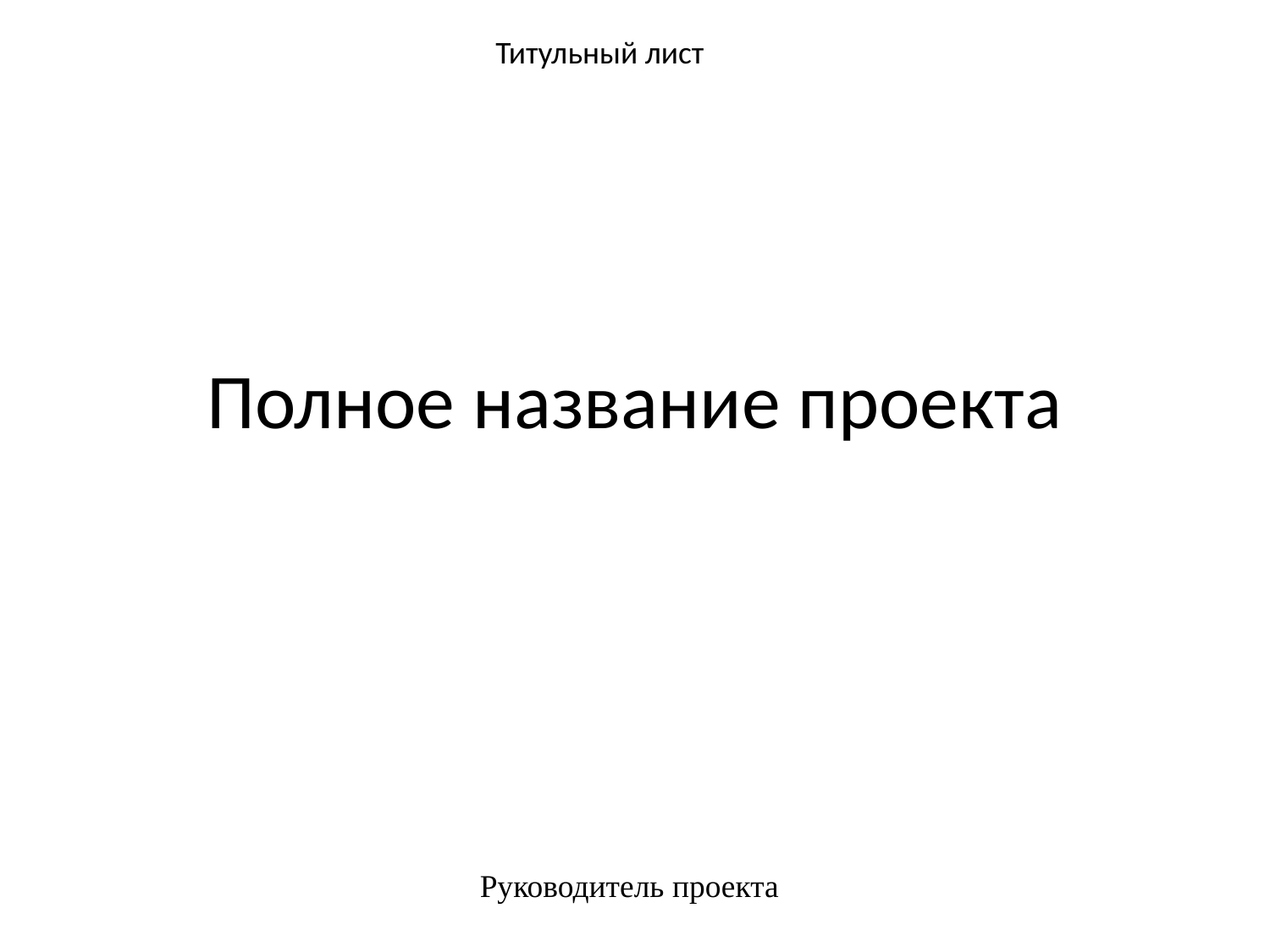

Титульный лист
# Полное название проекта

Руководитель проекта